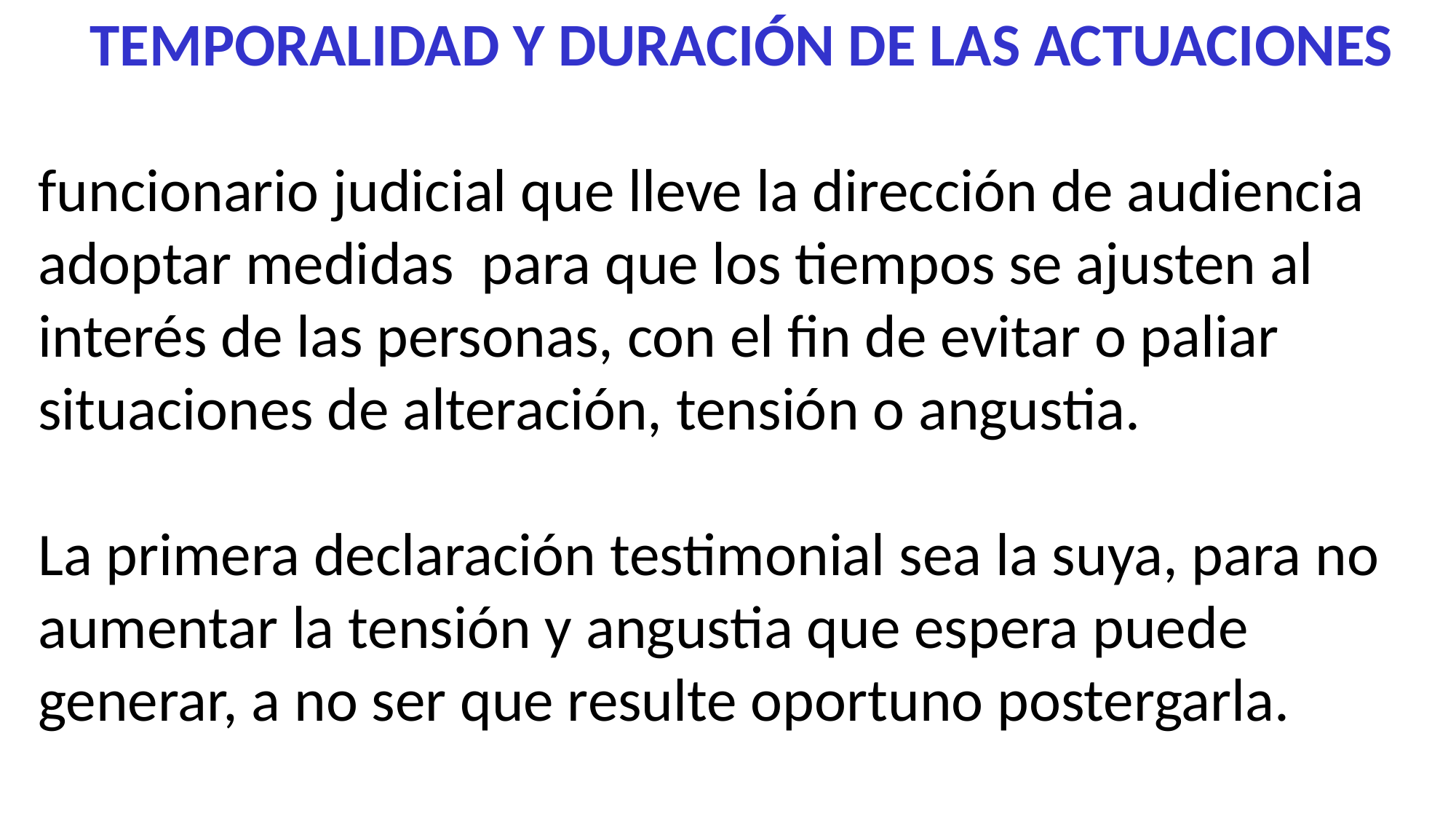

TEMPORALIDAD Y DURACIÓN DE LAS ACTUACIONES

funcionario judicial que lleve la dirección de audiencia  adoptar medidas  para que los tiempos se ajusten al interés de las personas, con el fin de evitar o paliar situaciones de alteración, tensión o angustia.

La primera declaración testimonial sea la suya, para no aumentar la tensión y angustia que espera puede generar, a no ser que resulte oportuno postergarla.